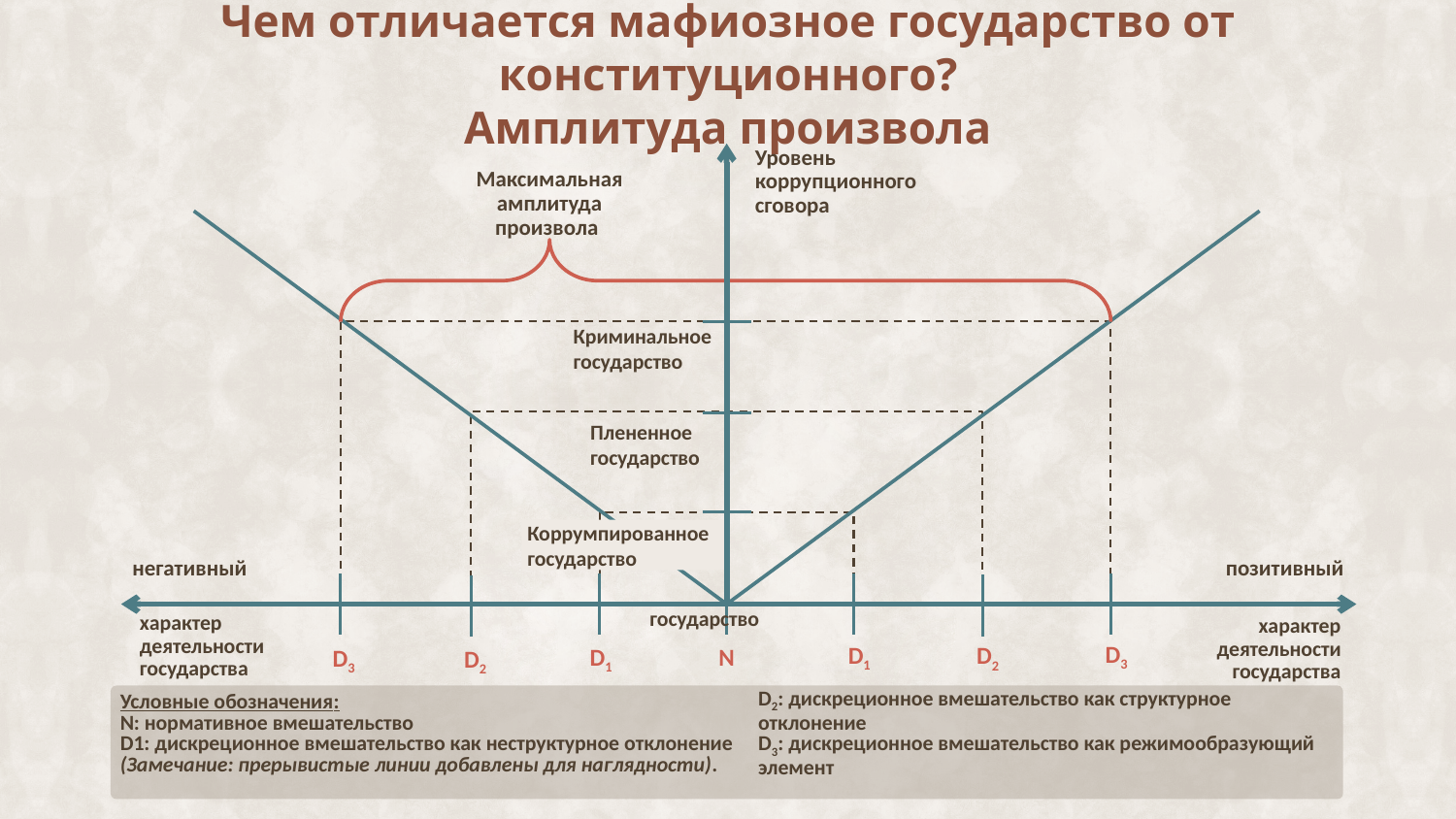

# Чем отличается мафиозное государство от конституционного? Амплитуда произвола

Уровень коррупционного сговора
Максимальная амплитуда произвола

Криминальное государство

Плененное государство

Коррумпированное государство
негативный
позитивный
государство
характер деятельности государства
характер деятельности государства
D3
D1
D2
D1
N
D3
D2
| Условные обозначения: N: нормативное вмешательство D1: дискреционное вмешательство как неструктурное отклонение (Замечание: прерывистые линии добавлены для наглядности). | D2: дискреционное вмешательство как структурное отклонение D3: дискреционное вмешательство как режимообразующий элемент |
| --- | --- |